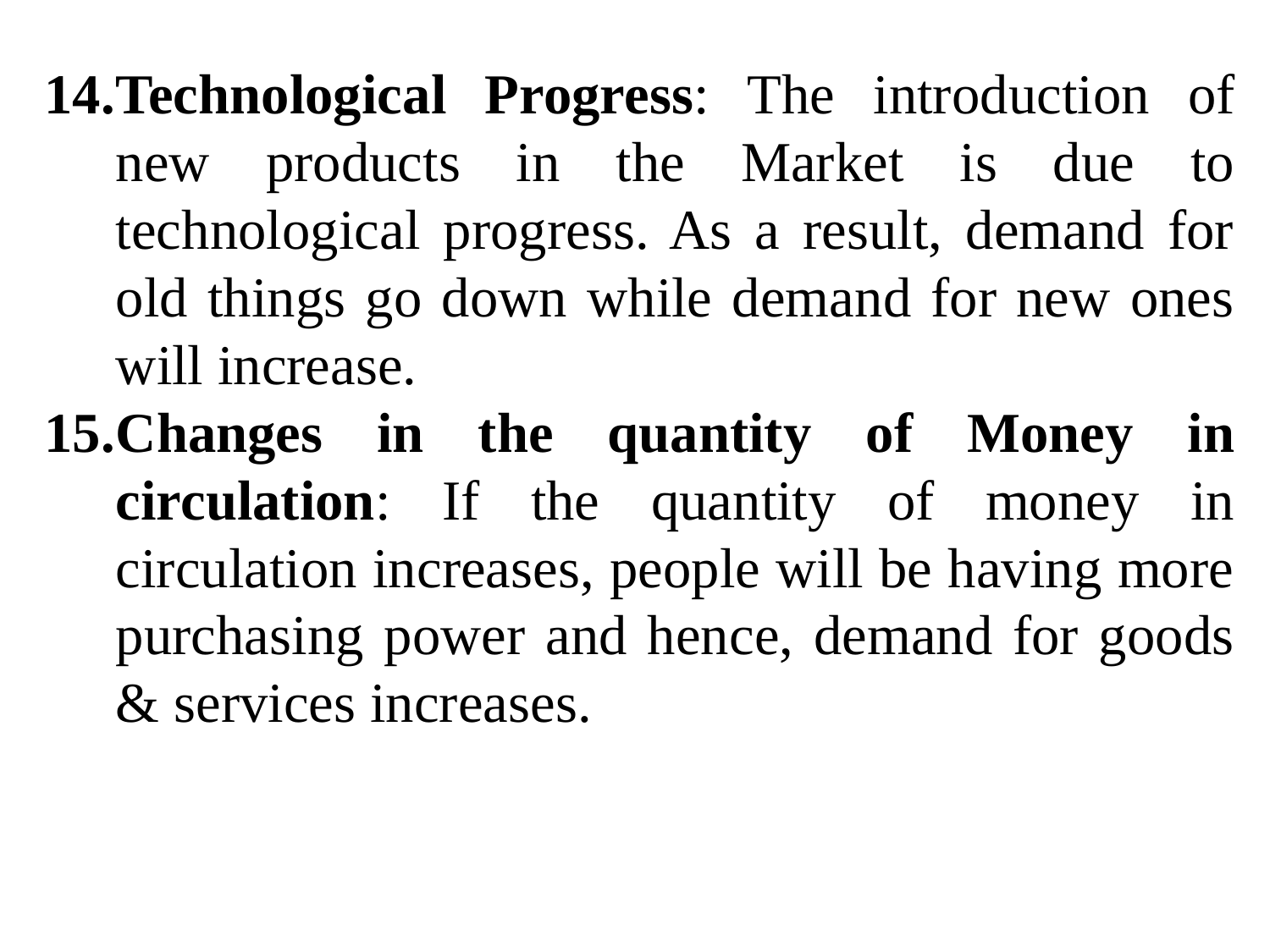

Technological Progress: The introduction of new products in the Market is due to technological progress. As a result, demand for old things go down while demand for new ones will increase.
Changes in the quantity of Money in circulation: If the quantity of money in circulation increases, people will be having more purchasing power and hence, demand for goods & services increases.